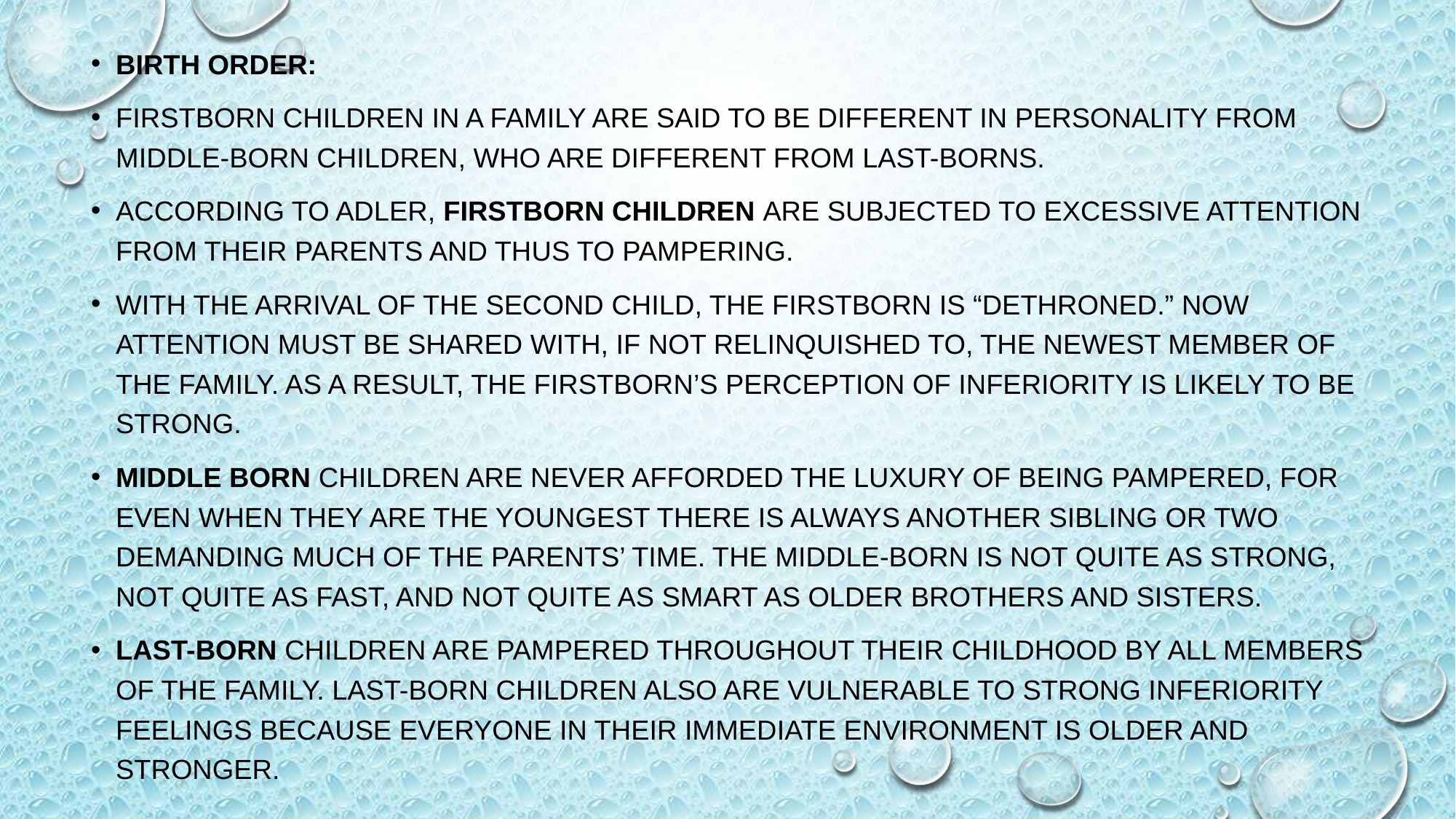

Birth order:
firstborn children in a family are said to be different in personality from middle-born children, who are different from last-borns.
According to Adler, firstborn children are subjected to excessive attention from their parents and thus to pampering.
With the arrival of the second child, the firstborn is “dethroned.” Now attention must be shared with, if not relinquished to, the newest member of the family. As a result, the firstborn’s perception of inferiority is likely to be strong.
Middle born children are never afforded the luxury of being pampered, for even when they are the youngest there is always another sibling or two demanding much of the parents’ time. The middle-born is not quite as strong, not quite as fast, and not quite as smart as older brothers and sisters.
Last-born children are pampered throughout their childhood by all members of the family. Last-born children also are vulnerable to strong inferiority feelings because everyone in their immediate environment is older and stronger.